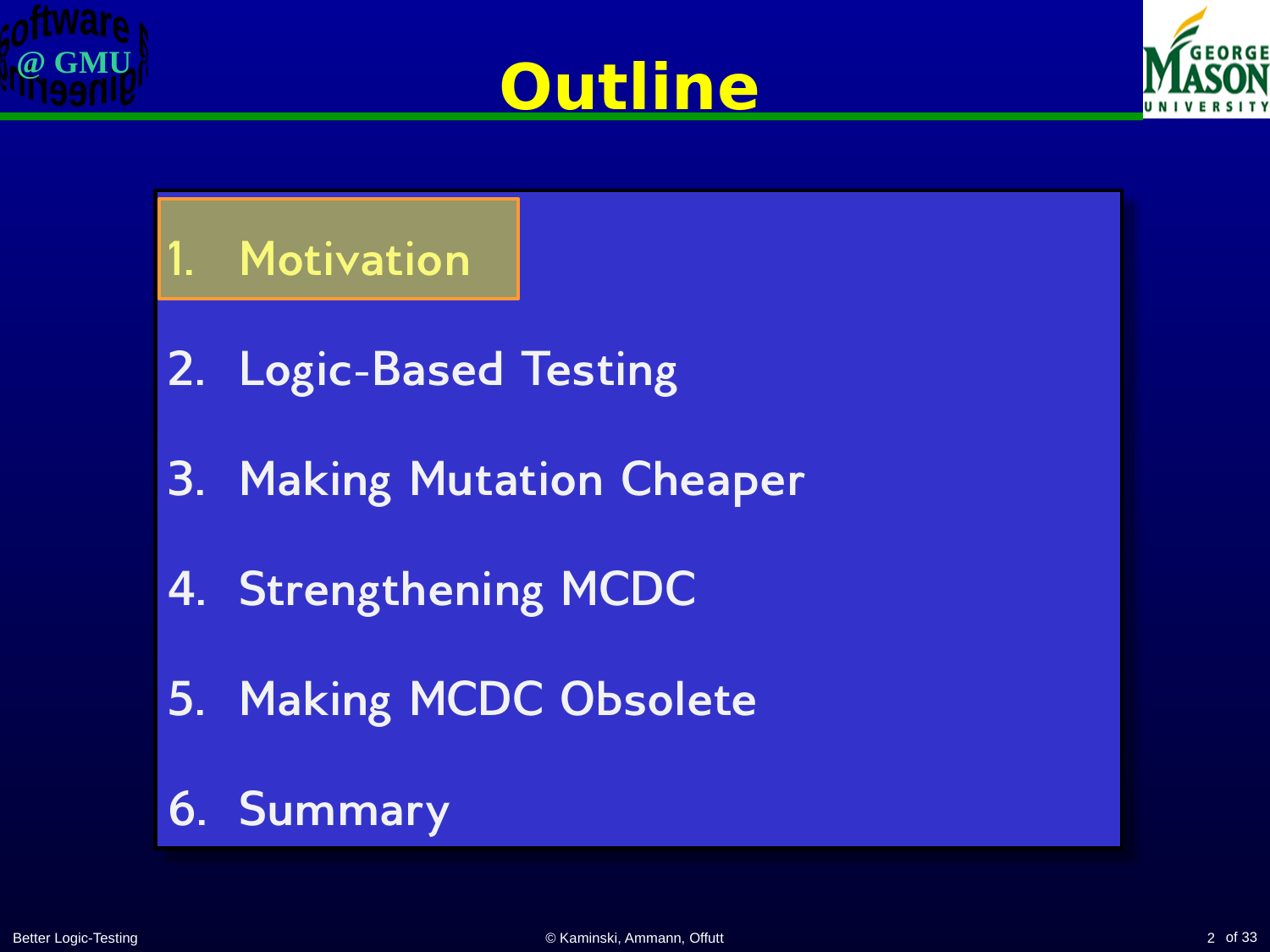

# Outline
Motivation
Logic-Based Testing
Making Mutation Cheaper
Strengthening MCDC
Making MCDC Obsolete
Summary

Better Logic-Testing
© Kaminski, Ammann, Offutt
2